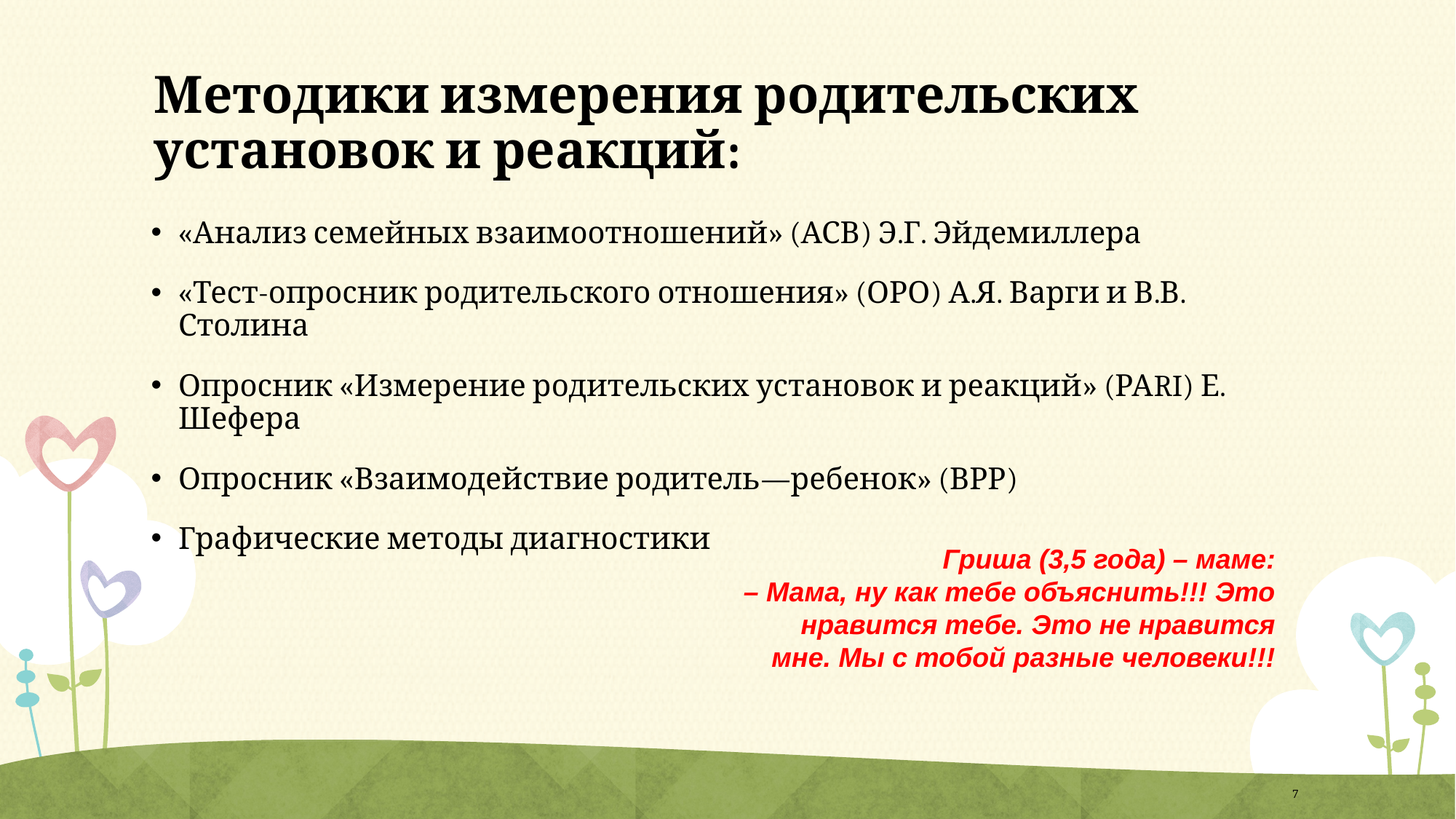

# Методики измерения родительских установок и реакций:
«Анализ семейных взаимоотношений» (АСВ) Э.Г. Эйдемиллера
«Тест-опросник родительского отношения» (ОРО) А.Я. Варги и В.В. Столина
Опросник «Измерение родительских установок и реакций» (РАRI) Е. Шефера
Опросник «Взаимодействие родитель—ребенок» (ВРР)
Графические методы диагностики

Гриша (3,5 года) – маме:
– Мама, ну как тебе объяснить!!! Это нравится тебе. Это не нравится мне. Мы с тобой разные человеки!!!
7